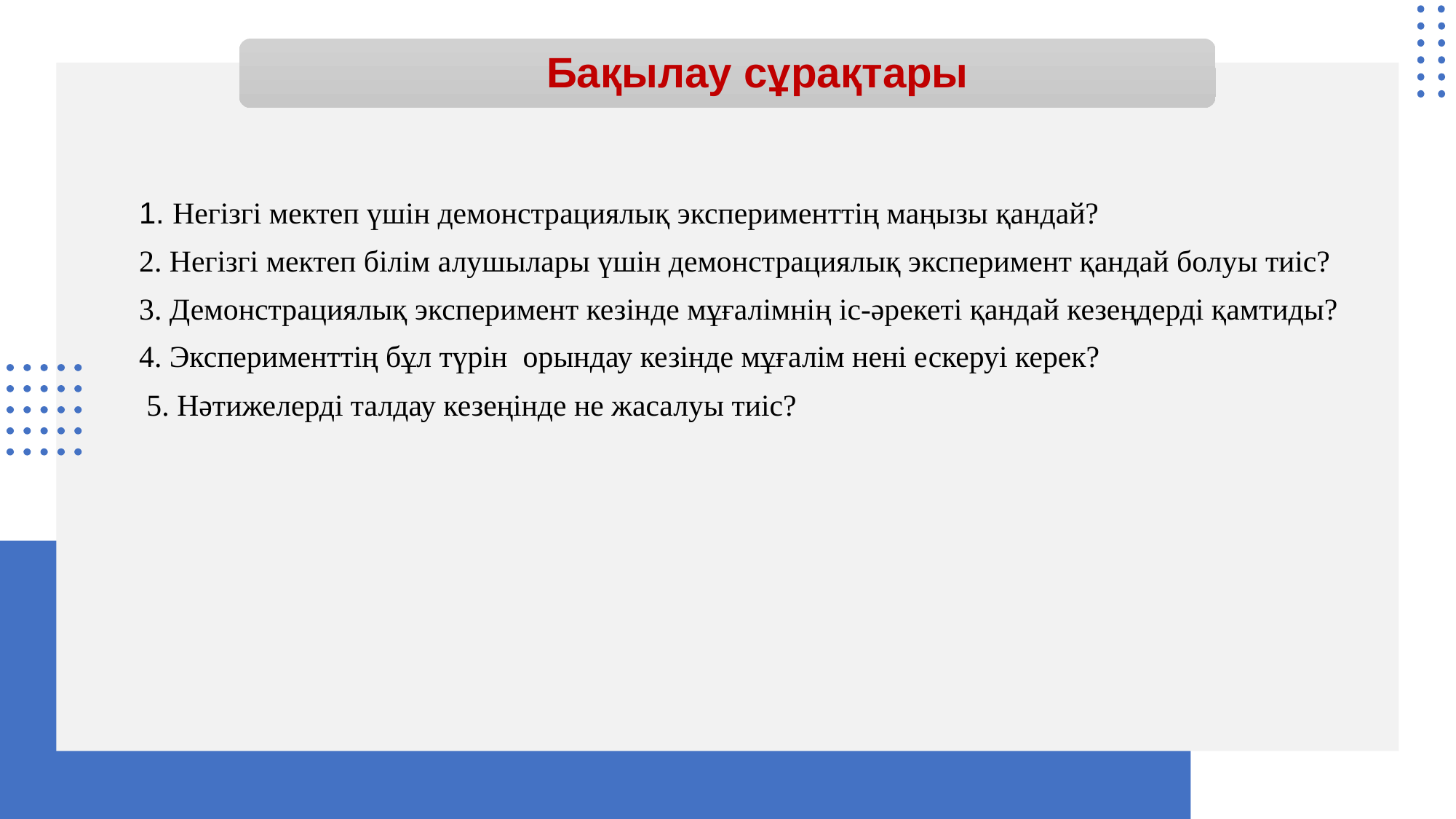

# Бақылау сұрақтары

1. Негізгі мектеп үшін демонстрациялық эксперименттің маңызы қандай?
2. Негізгі мектеп білім алушылары үшін демонстрациялық эксперимент қандай болуы тиіс?
3. Демонстрациялық эксперимент кезінде мұғалімнің іс-әрекеті қандай кезеңдерді қамтиды?
4. Эксперименттің бұл түрін  орындау кезінде мұғалім нені ескеруі керек?
 5. Нәтижелерді талдау кезеңінде не жасалуы тиіс?